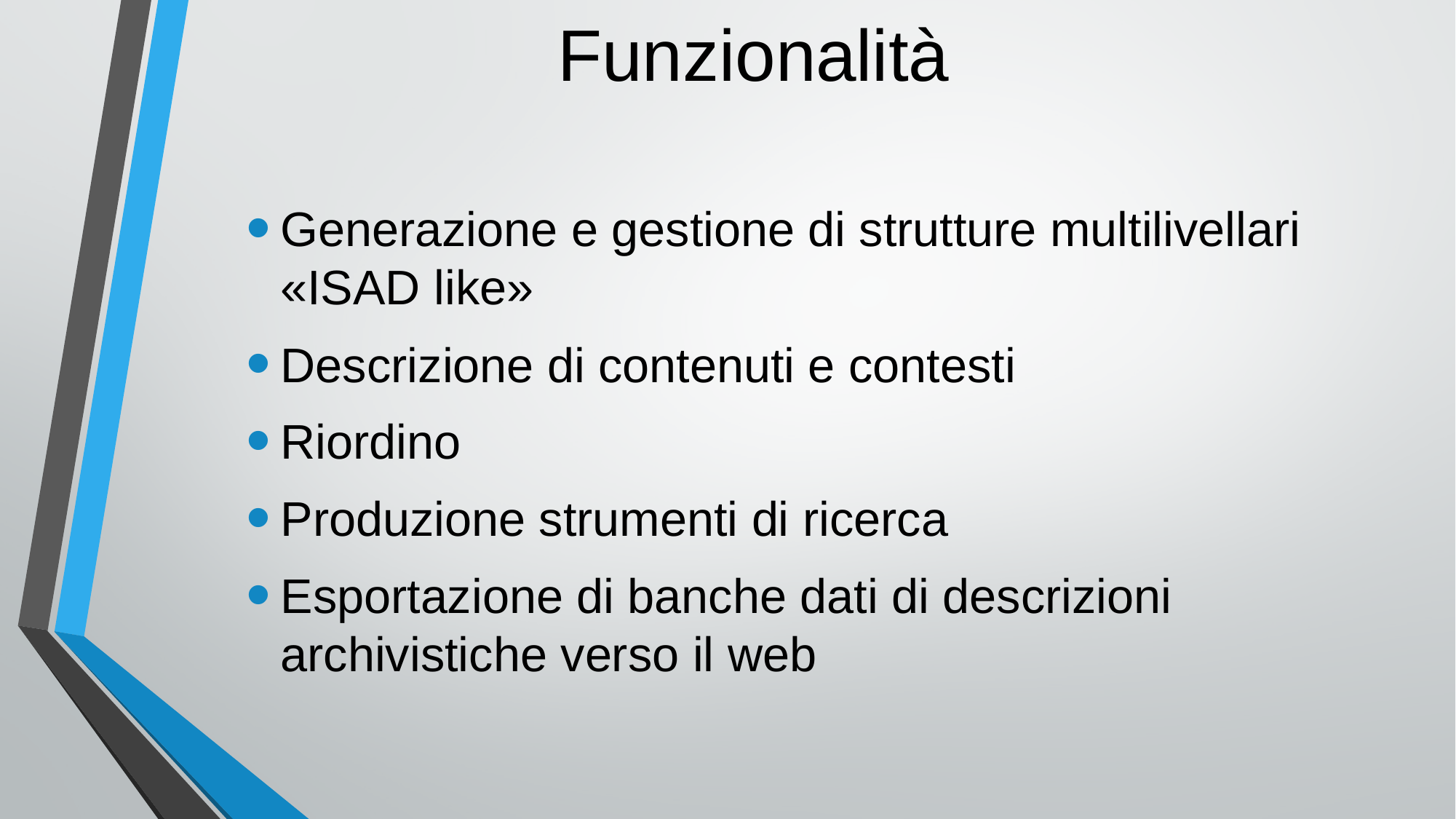

# Funzionalità
Generazione e gestione di strutture multilivellari «ISAD like»
Descrizione di contenuti e contesti
Riordino
Produzione strumenti di ricerca
Esportazione di banche dati di descrizioni archivistiche verso il web